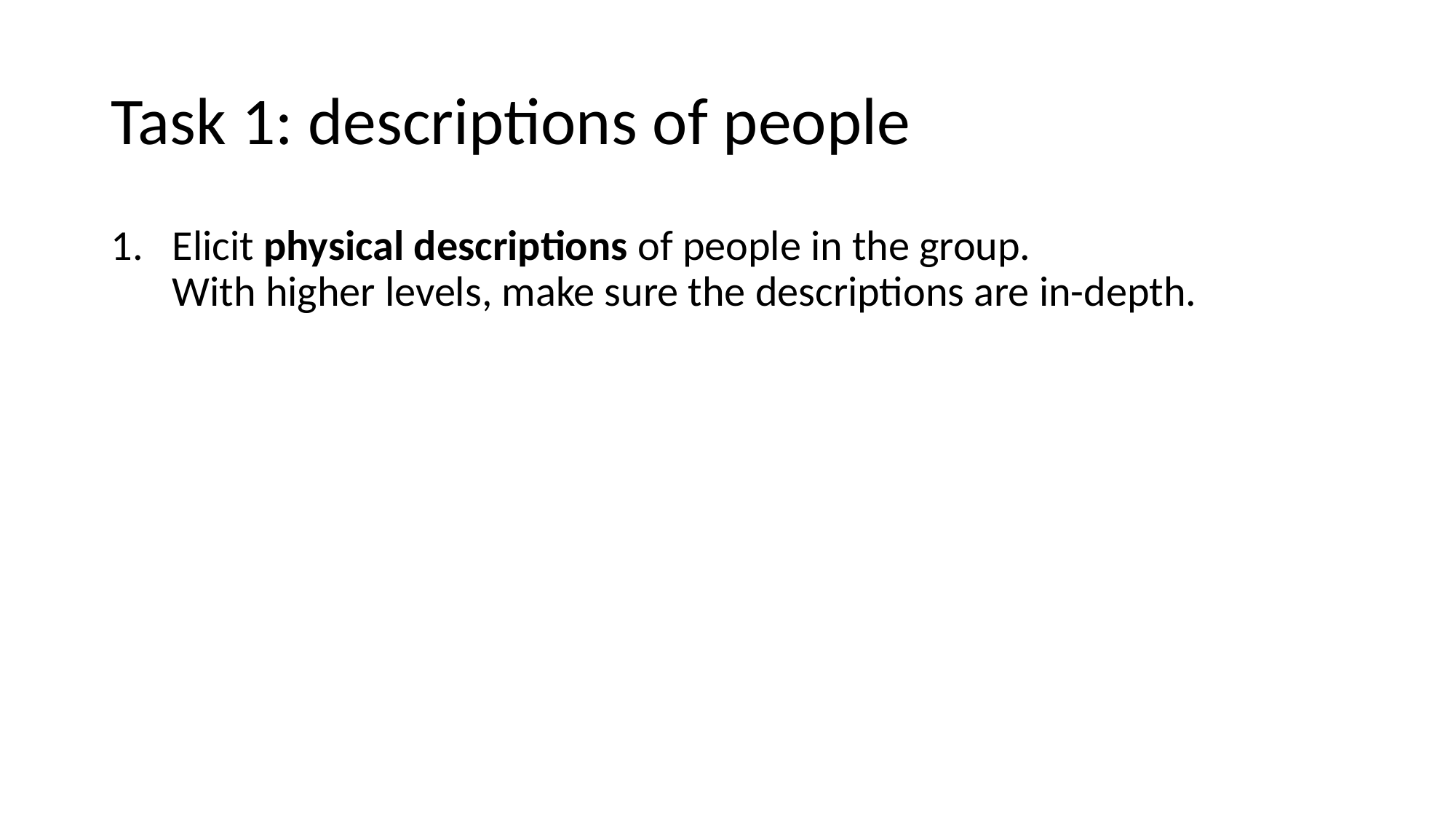

# Task 1: descriptions of people
Elicit physical descriptions of people in the group.
With higher levels, make sure the descriptions are in-depth.